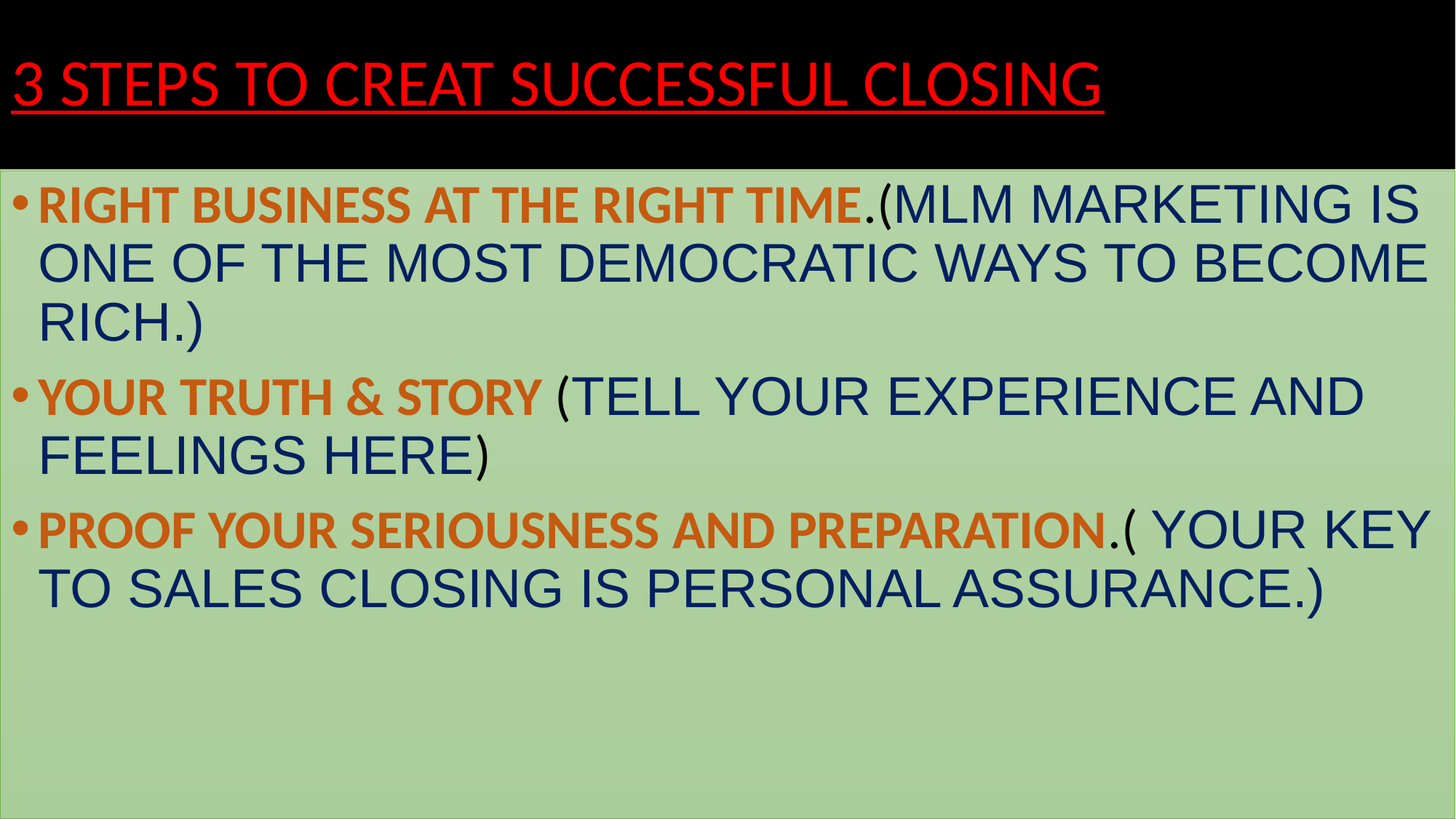

# 3 STEPS TO CREAT SUCCESSFUL CLOSING
RIGHT BUSINESS AT THE RIGHT TIME.(MLM MARKETING IS ONE OF THE MOST DEMOCRATIC WAYS TO BECOME RICH.)
YOUR TRUTH & STORY (TELL YOUR EXPERIENCE AND FEELINGS HERE)
PROOF YOUR SERIOUSNESS AND PREPARATION.( YOUR KEY TO SALES CLOSING IS PERSONAL ASSURANCE.)